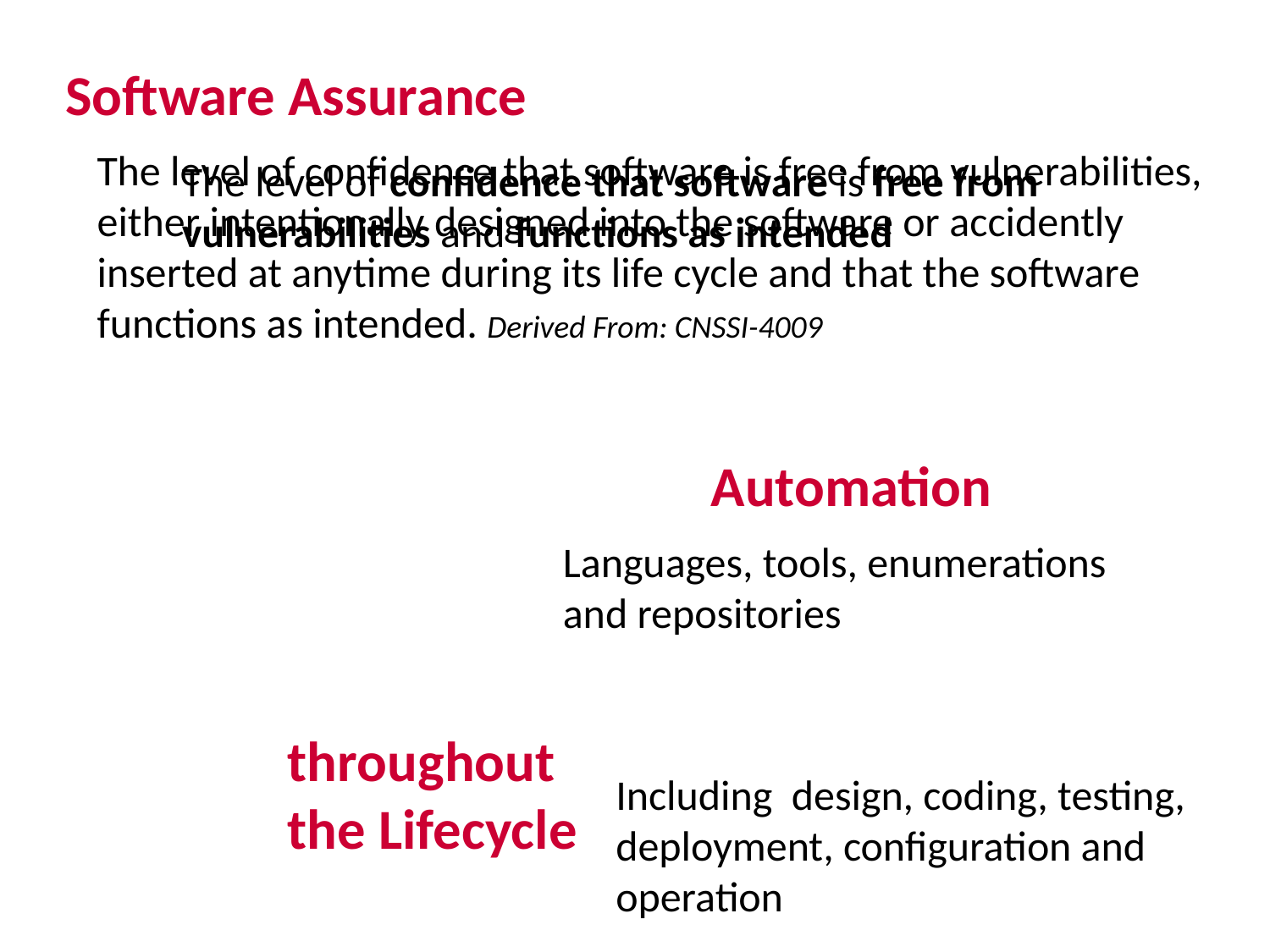

Software Assurance
The level of confidence that software is free from vulnerabilities, either intentionally designed into the software or accidently inserted at anytime during its life cycle and that the software functions as intended. Derived From: CNSSI-4009
The level of confidence that software is free from vulnerabilities and functions as intended
Automation
Languages, tools, enumerations and repositories
throughout the Lifecycle
Including  design, coding, testing, deployment, configuration and operation